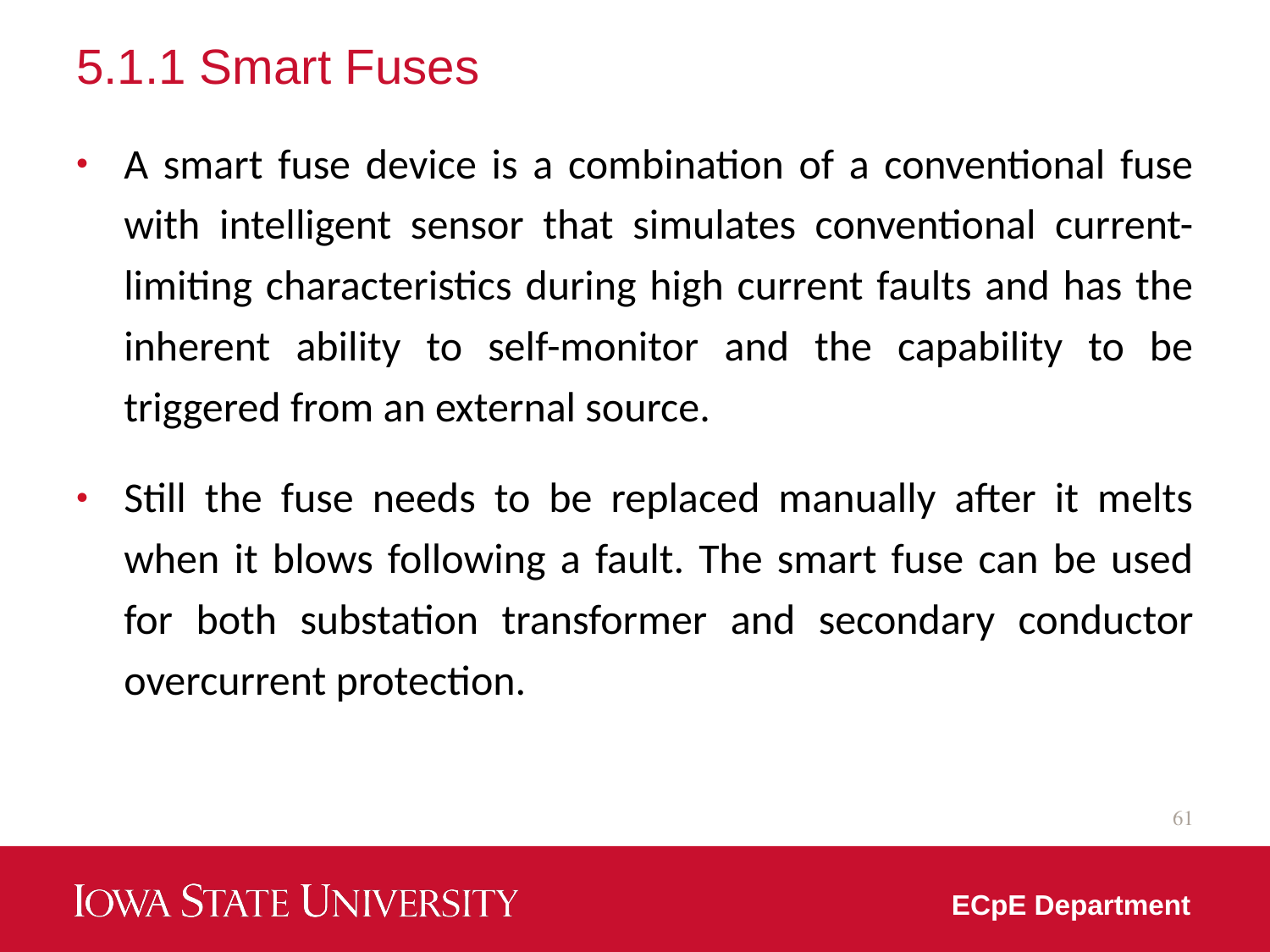

# 5.1.1 Smart Fuses
A smart fuse device is a combination of a conventional fuse with intelligent sensor that simulates conventional current-limiting characteristics during high current faults and has the inherent ability to self-monitor and the capability to be triggered from an external source.
Still the fuse needs to be replaced manually after it melts when it blows following a fault. The smart fuse can be used for both substation transformer and secondary conductor overcurrent protection.
61
ECpE Department